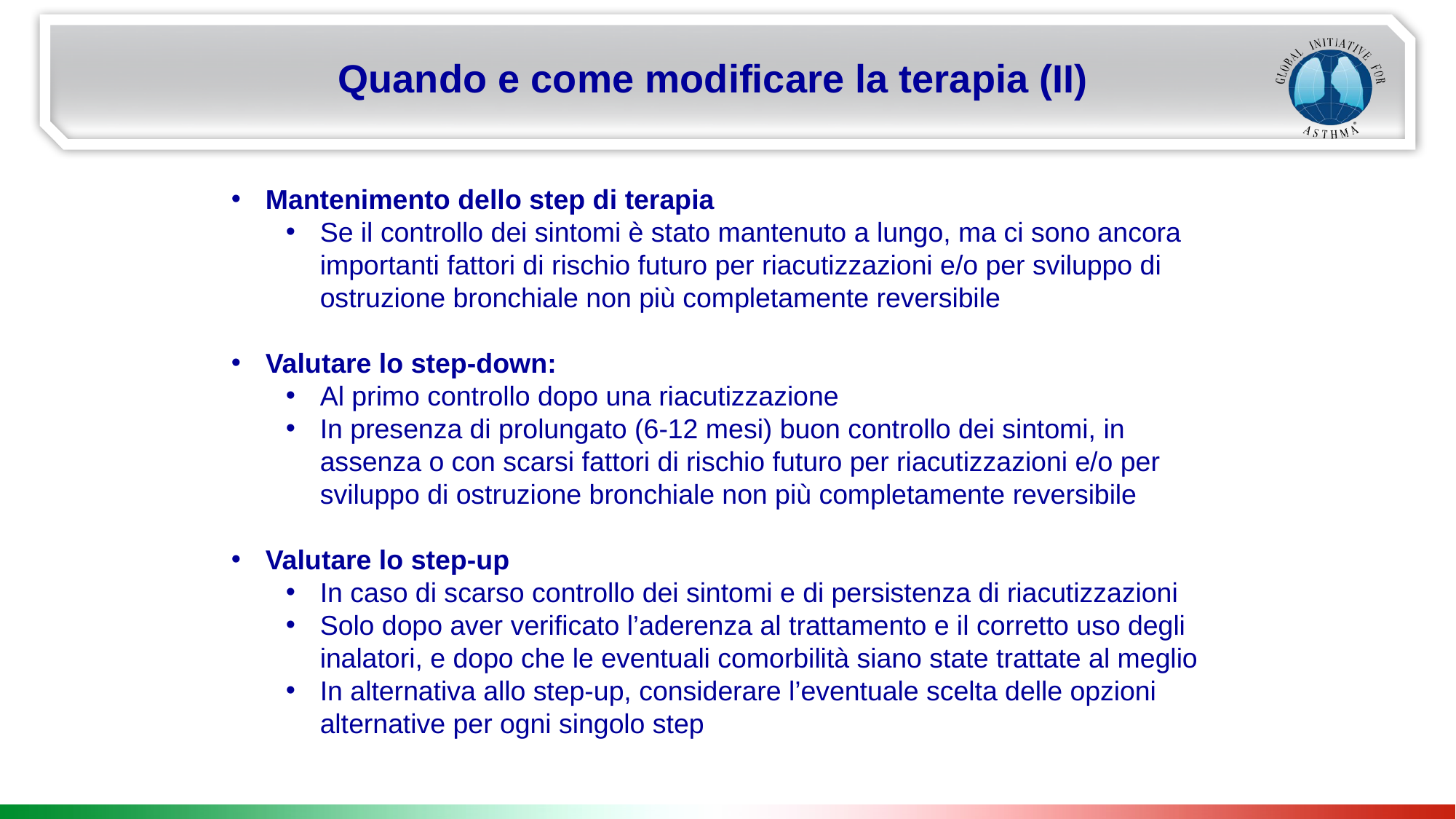

Quando e come modificare la terapia (II)
Mantenimento dello step di terapia
Se il controllo dei sintomi è stato mantenuto a lungo, ma ci sono ancora importanti fattori di rischio futuro per riacutizzazioni e/o per sviluppo di ostruzione bronchiale non più completamente reversibile

Valutare lo step-down:
Al primo controllo dopo una riacutizzazione
In presenza di prolungato (6-12 mesi) buon controllo dei sintomi, in assenza o con scarsi fattori di rischio futuro per riacutizzazioni e/o per sviluppo di ostruzione bronchiale non più completamente reversibile

Valutare lo step-up
In caso di scarso controllo dei sintomi e di persistenza di riacutizzazioni
Solo dopo aver verificato l’aderenza al trattamento e il corretto uso degli inalatori, e dopo che le eventuali comorbilità siano state trattate al meglio
In alternativa allo step-up, considerare l’eventuale scelta delle opzioni alternative per ogni singolo step